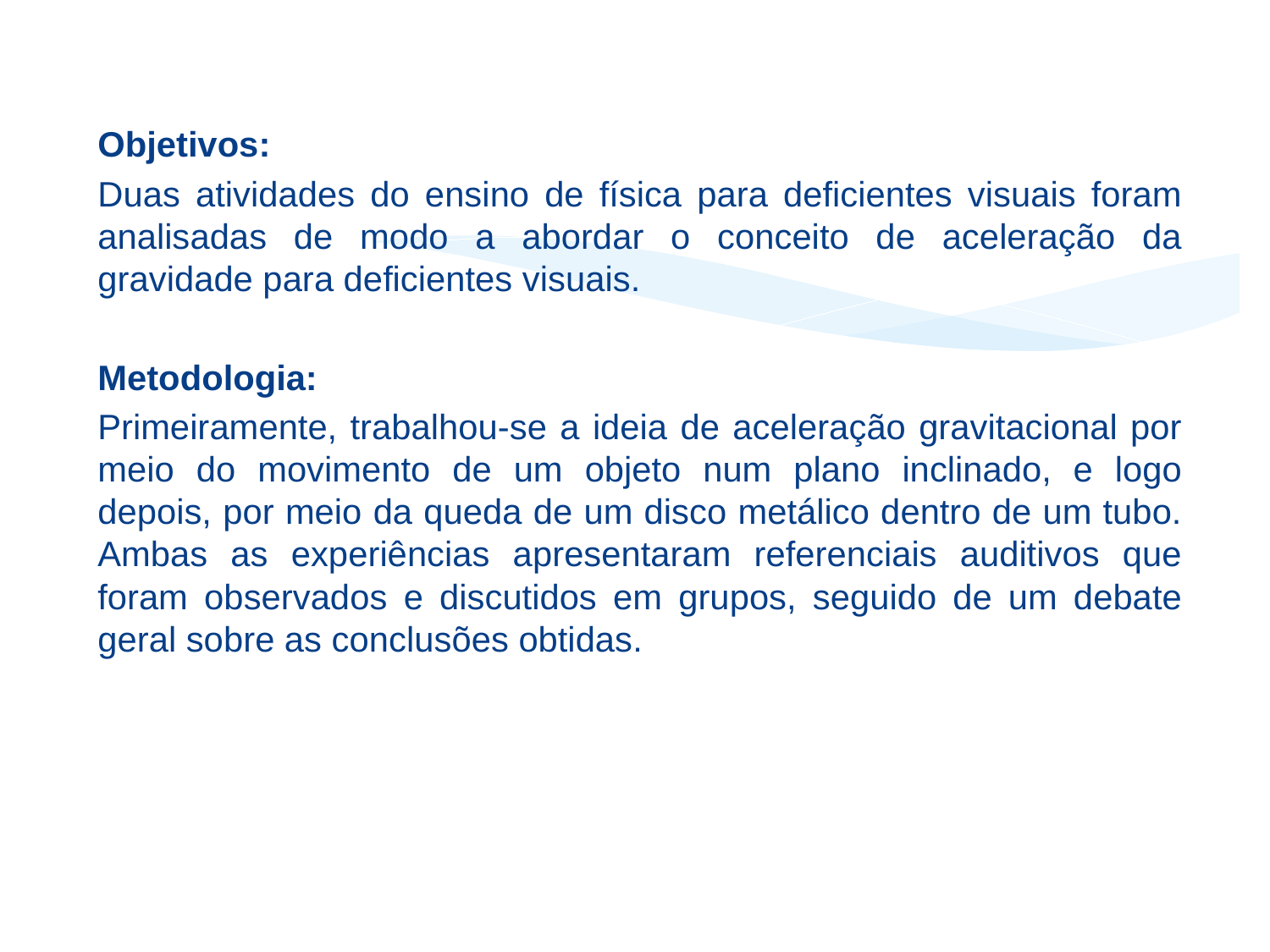

Objetivos:
Duas atividades do ensino de física para deficientes visuais foram analisadas de modo a abordar o conceito de aceleração da gravidade para deficientes visuais.

Metodologia:
Primeiramente, trabalhou-se a ideia de aceleração gravitacional por meio do movimento de um objeto num plano inclinado, e logo depois, por meio da queda de um disco metálico dentro de um tubo. Ambas as experiências apresentaram referenciais auditivos que foram observados e discutidos em grupos, seguido de um debate geral sobre as conclusões obtidas.